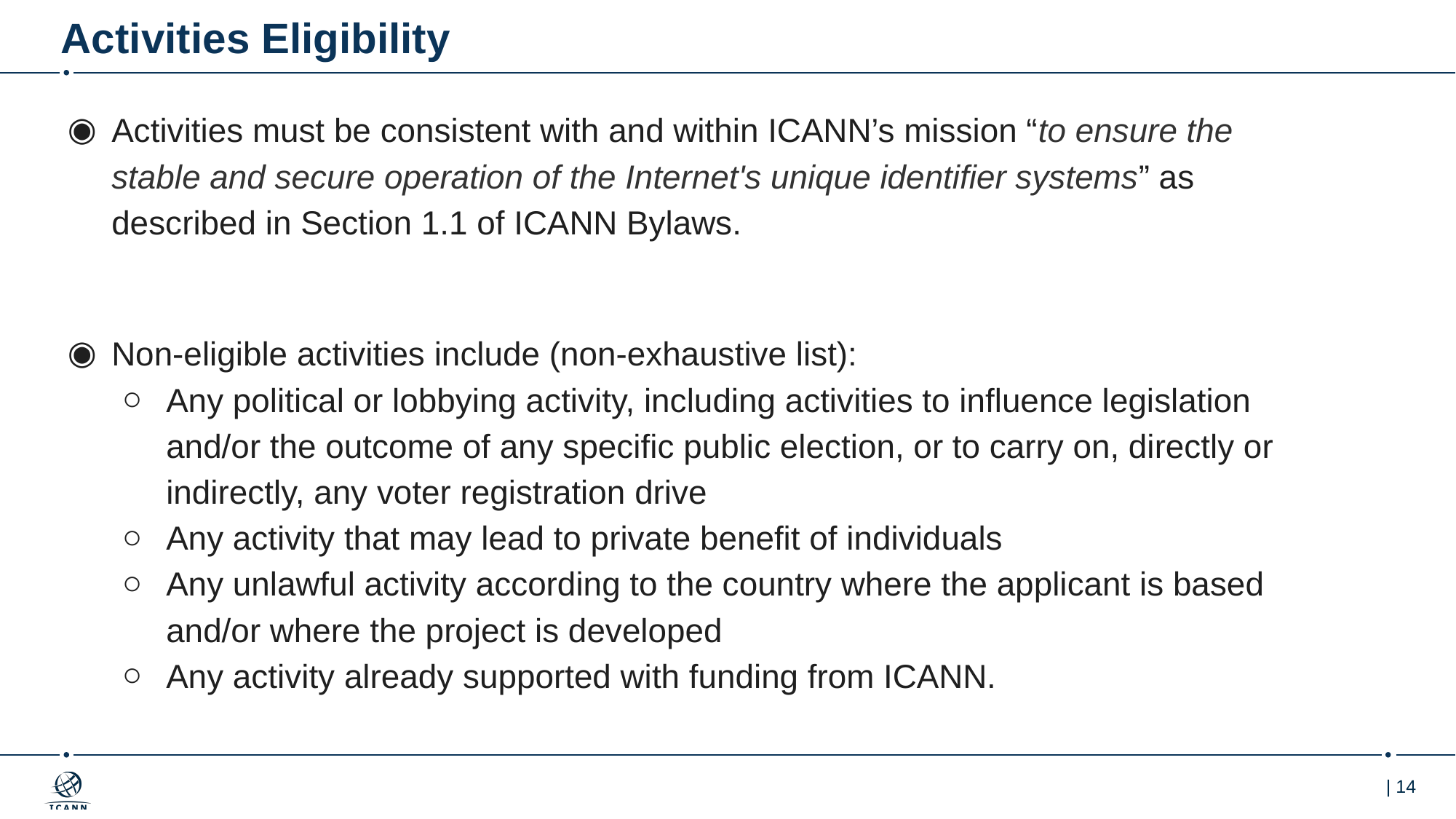

# Activities Eligibility
Activities must be consistent with and within ICANN’s mission “to ensure the stable and secure operation of the Internet's unique identifier systems” as described in Section 1.1 of ICANN Bylaws.

Non-eligible activities include (non-exhaustive list):
Any political or lobbying activity, including activities to influence legislation and/or the outcome of any specific public election, or to carry on, directly or indirectly, any voter registration drive
Any activity that may lead to private benefit of individuals
Any unlawful activity according to the country where the applicant is based and/or where the project is developed
Any activity already supported with funding from ICANN.